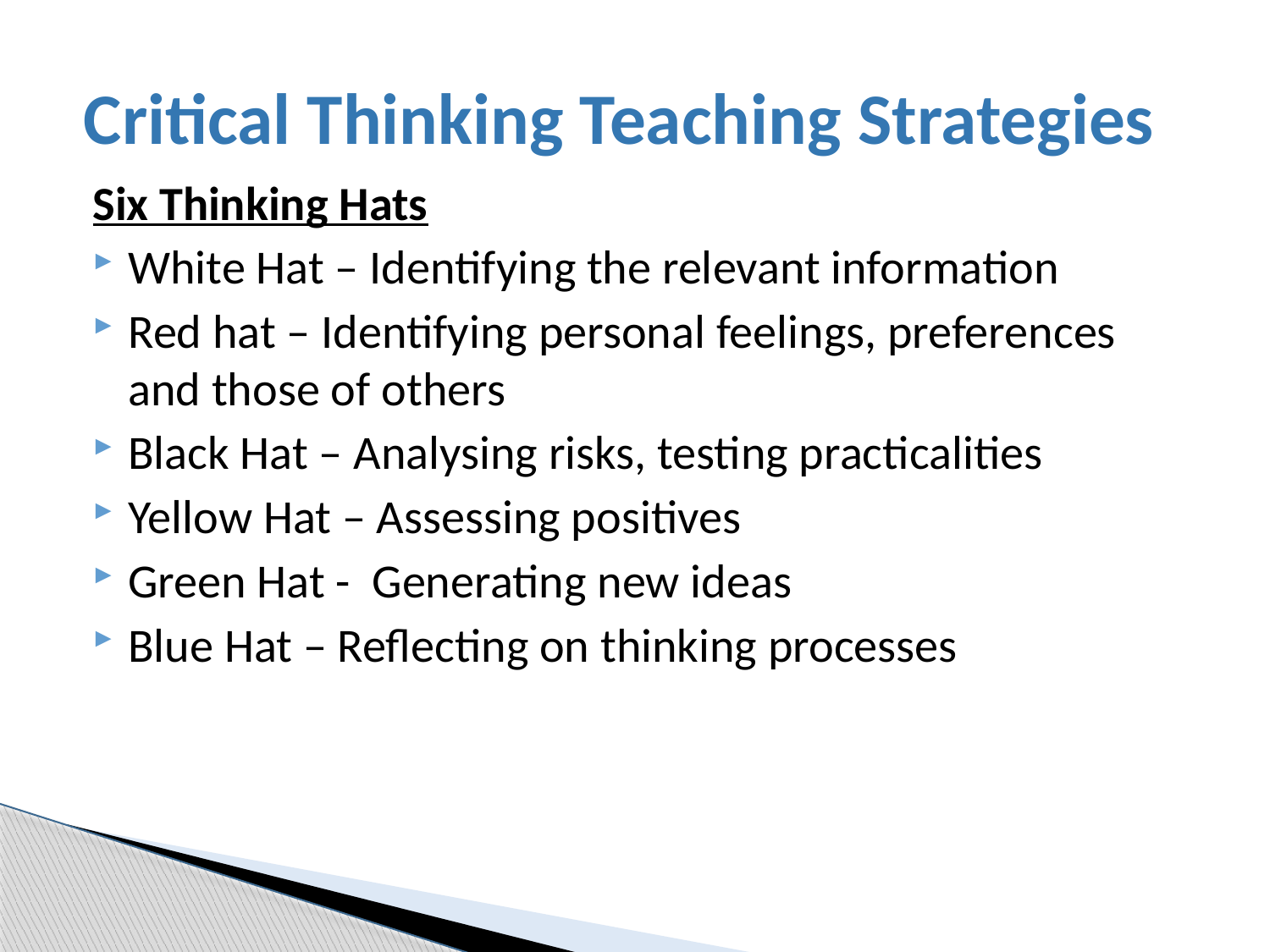

# Critical Thinking Teaching Strategies
Six Thinking Hats
White Hat – Identifying the relevant information
Red hat – Identifying personal feelings, preferences and those of others
Black Hat – Analysing risks, testing practicalities
Yellow Hat – Assessing positives
Green Hat -  Generating new ideas
Blue Hat – Reflecting on thinking processes